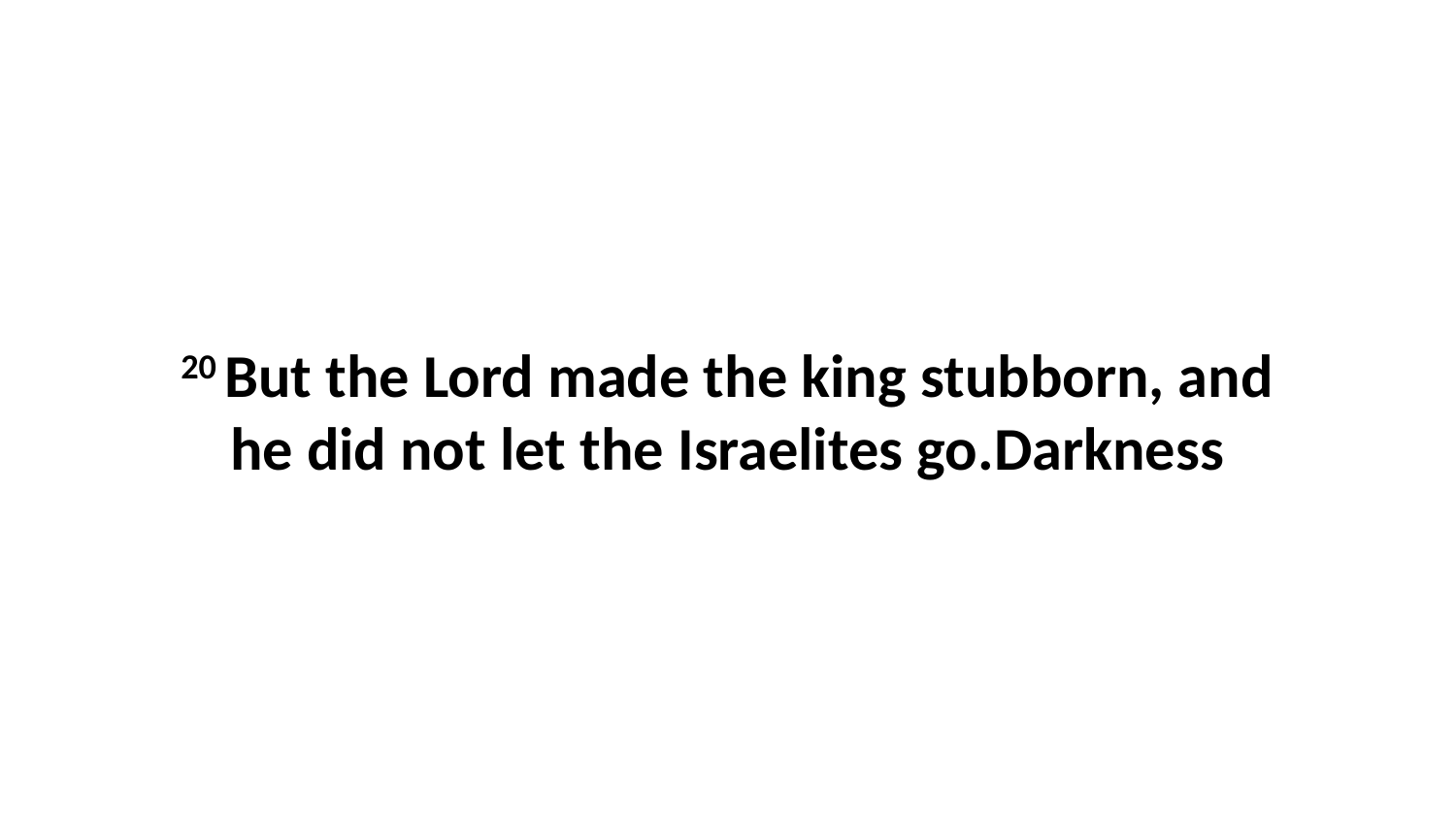

20 But the Lord made the king stubborn, and he did not let the Israelites go.Darkness